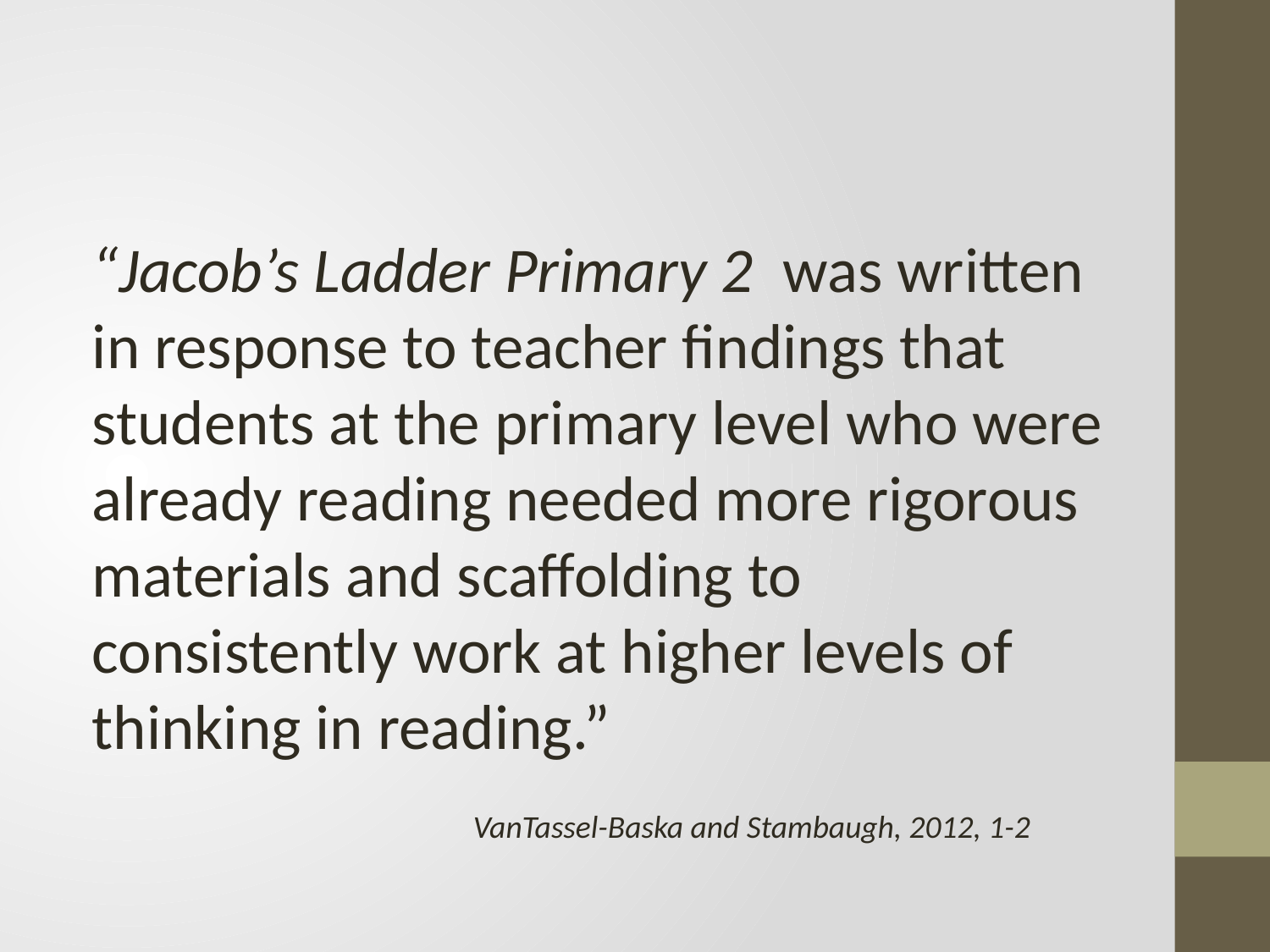

#
“Jacob’s Ladder Primary 2  was written in response to teacher findings that students at the primary level who were already reading needed more rigorous materials and scaffolding to consistently work at higher levels of thinking in reading.”
			VanTassel-Baska and Stambaugh, 2012, 1-2